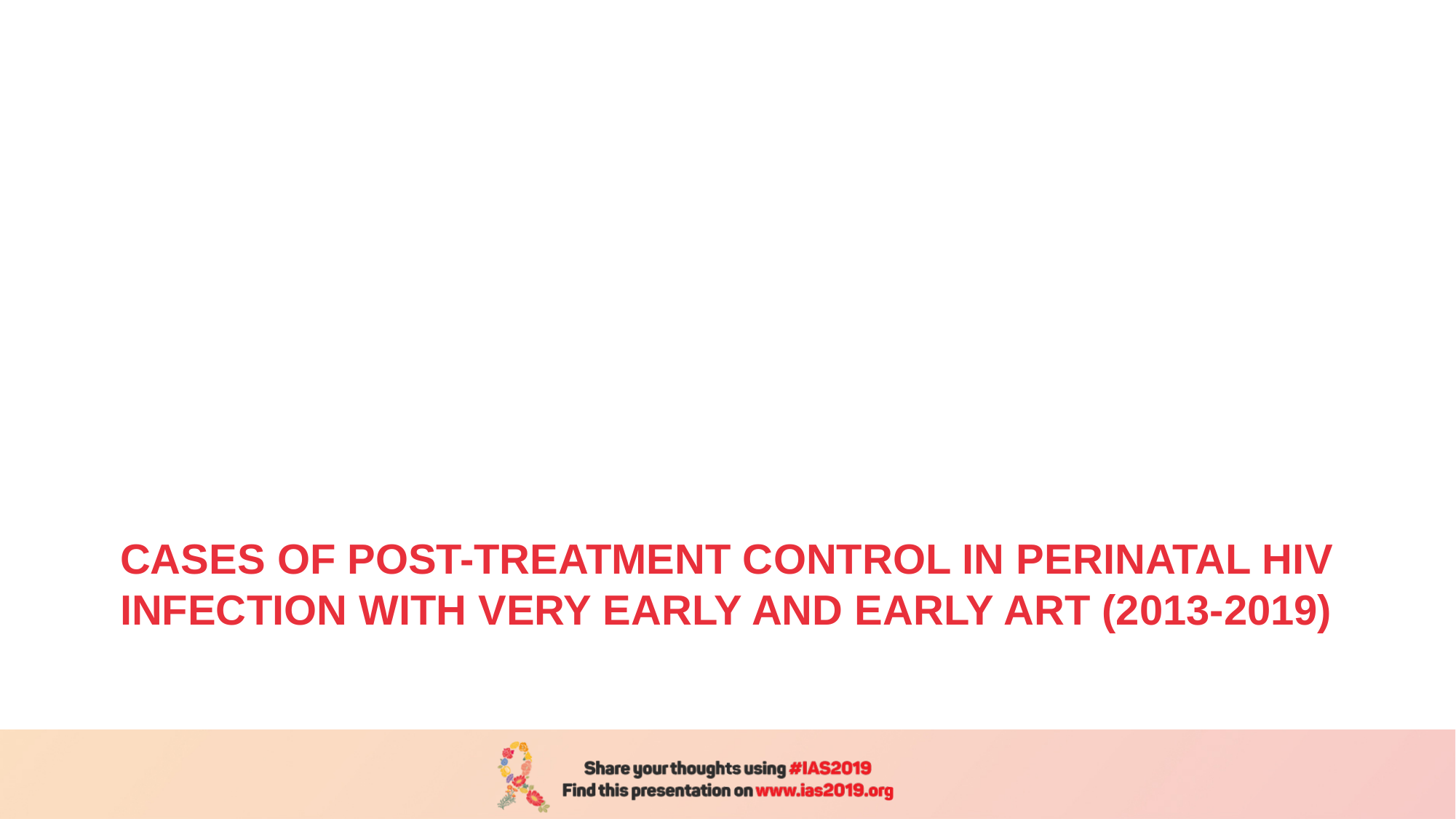

# cases of post-treatment control in perinatal HIV infection WITH VERY EARLY AND EARLY art (2013-2019)